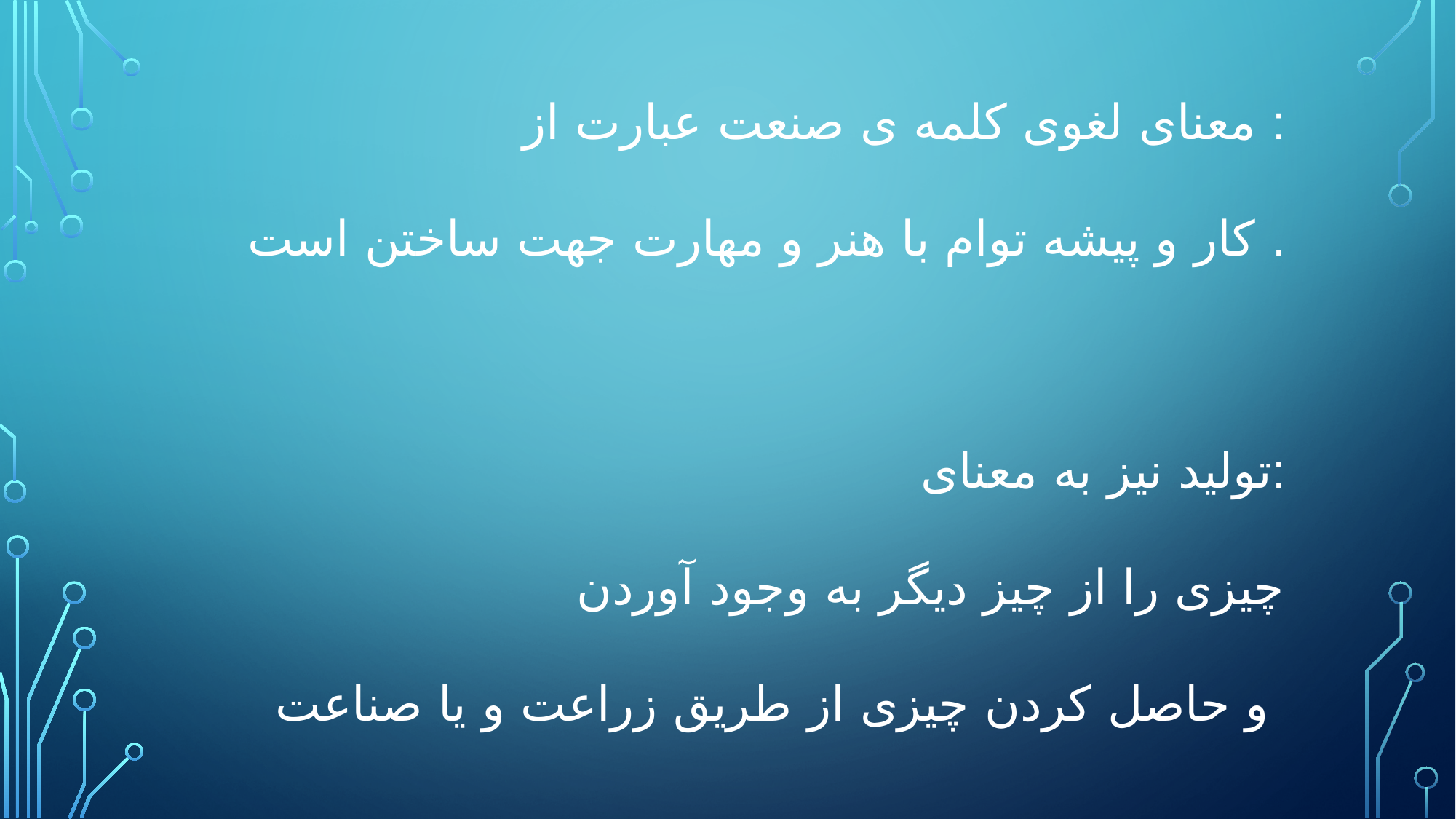

معنای لغوی کلمه ی صنعت عبارت از :
کار و پیشه توام با هنر و مهارت جهت ساختن است .

تولید نیز به معنای:
چیزی را از چیز دیگر به وجود آوردن
و حاصل کردن چیزی از طریق زراعت و یا صناعت